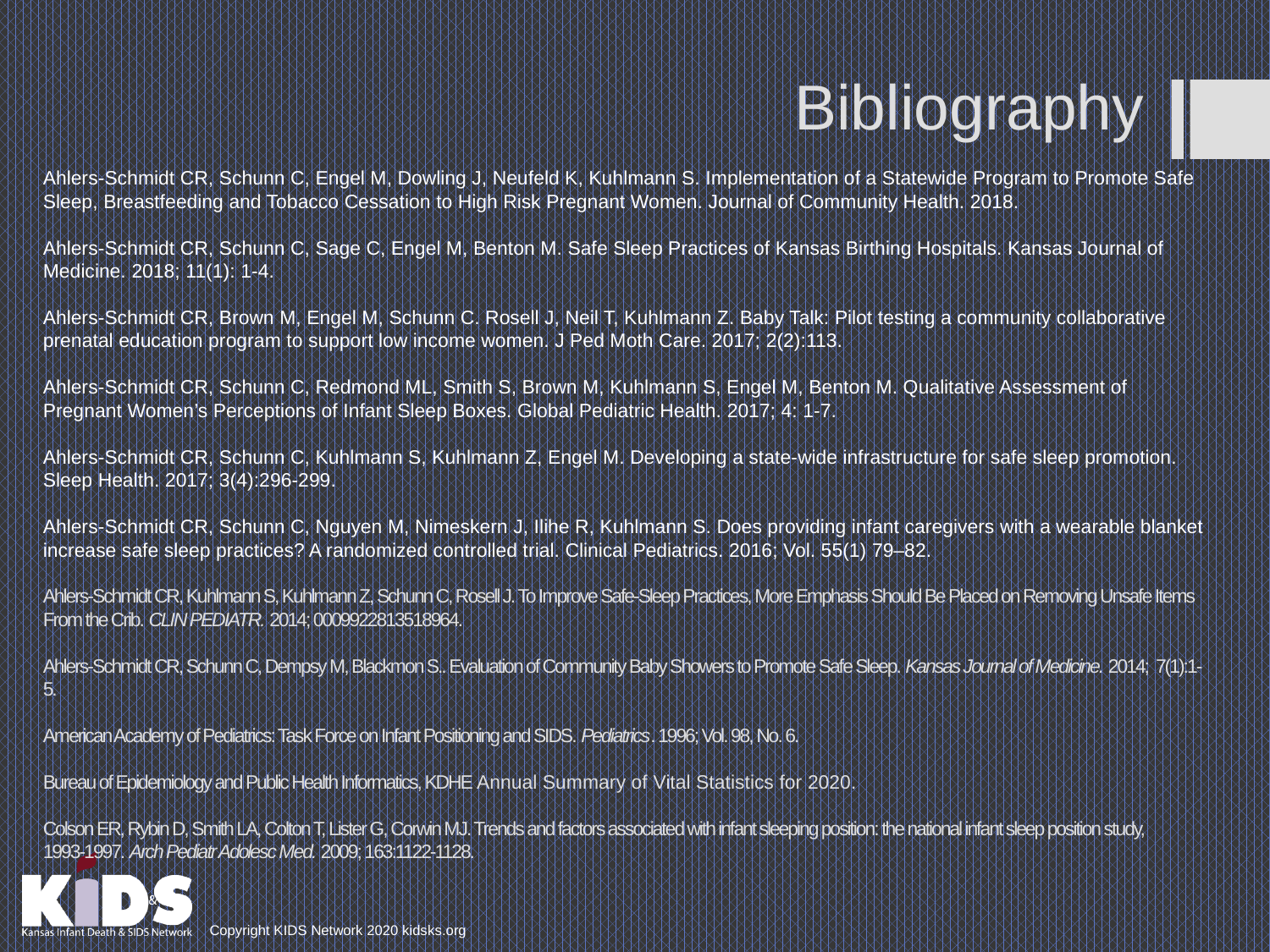

# Bibliography
Ahlers-Schmidt CR, Schunn C, Engel M, Dowling J, Neufeld K, Kuhlmann S. Implementation of a Statewide Program to Promote Safe Sleep, Breastfeeding and Tobacco Cessation to High Risk Pregnant Women. Journal of Community Health. 2018.

Ahlers-Schmidt CR, Schunn C, Sage C, Engel M, Benton M. Safe Sleep Practices of Kansas Birthing Hospitals. Kansas Journal of Medicine. 2018; 11(1): 1-4.

Ahlers-Schmidt CR, Brown M, Engel M, Schunn C. Rosell J, Neil T, Kuhlmann Z. Baby Talk: Pilot testing a community collaborative prenatal education program to support low income women. J Ped Moth Care. 2017; 2(2):113.

Ahlers-Schmidt CR, Schunn C, Redmond ML, Smith S, Brown M, Kuhlmann S, Engel M, Benton M. Qualitative Assessment of Pregnant Women’s Perceptions of Infant Sleep Boxes. Global Pediatric Health. 2017; 4: 1-7.

Ahlers-Schmidt CR, Schunn C, Kuhlmann S, Kuhlmann Z, Engel M. Developing a state-wide infrastructure for safe sleep promotion. Sleep Health. 2017; 3(4):296-299.

Ahlers-Schmidt CR, Schunn C, Nguyen M, Nimeskern J, Ilihe R, Kuhlmann S. Does providing infant caregivers with a wearable blanket increase safe sleep practices? A randomized controlled trial. Clinical Pediatrics. 2016; Vol. 55(1) 79–82.

Ahlers-Schmidt CR, Kuhlmann S, Kuhlmann Z, Schunn C, Rosell J. To Improve Safe-Sleep Practices, More Emphasis Should Be Placed on Removing Unsafe Items From the Crib. CLIN PEDIATR. 2014; 0009922813518964.

Ahlers-Schmidt CR, Schunn C, Dempsy M, Blackmon S.. Evaluation of Community Baby Showers to Promote Safe Sleep. Kansas Journal of Medicine. 2014;  7(1):1-5.

American Academy of Pediatrics: Task Force on Infant Positioning and SIDS. Pediatrics. 1996; Vol. 98, No. 6.

Bureau of Epidemiology and Public Health Informatics, KDHE Annual Summary of Vital Statistics for 2020.

Colson ER, Rybin D, Smith LA, Colton T, Lister G, Corwin MJ. Trends and factors associated with infant sleeping position: the national infant sleep position study,
1993-1997. Arch Pediatr Adolesc Med. 2009; 163:1122-1128.

Copyright KIDS Network 2020 kidsks.org